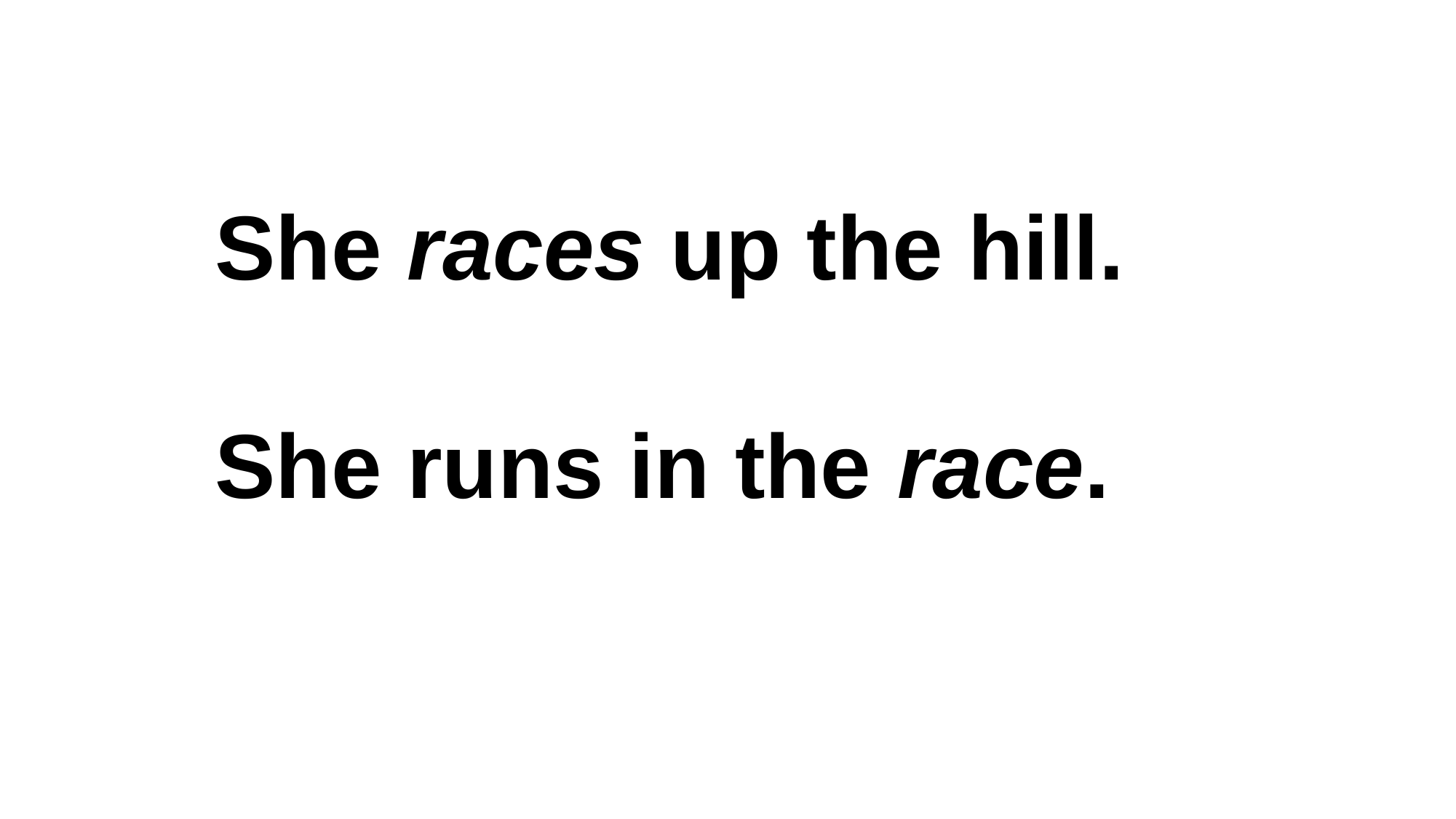

She races up the hill.

She runs in the race.